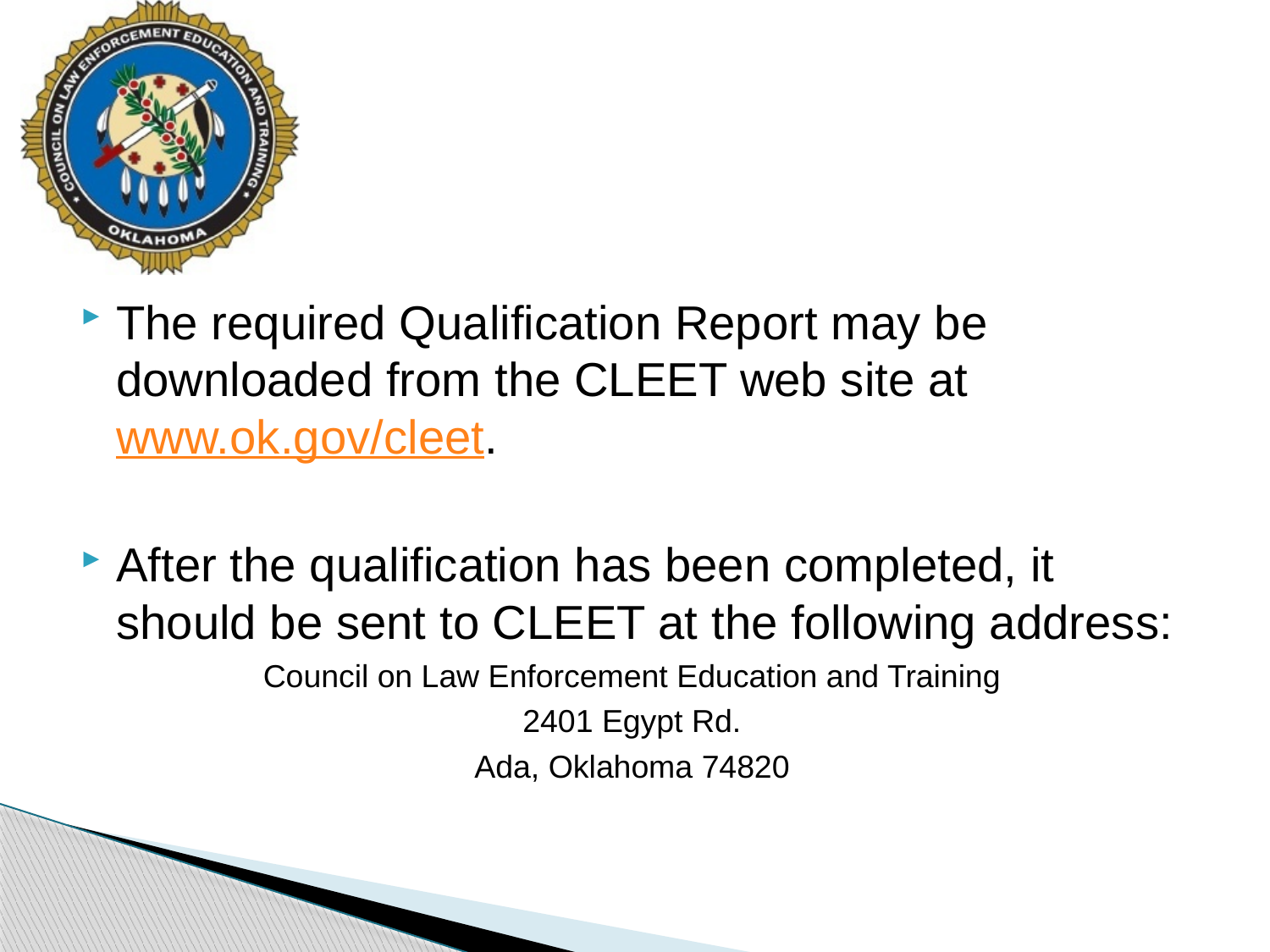

#
The required Qualification Report may be downloaded from the CLEET web site at www.ok.gov/cleet.

After the qualification has been completed, it should be sent to CLEET at the following address:
Council on Law Enforcement Education and Training
2401 Egypt Rd.
Ada, Oklahoma 74820